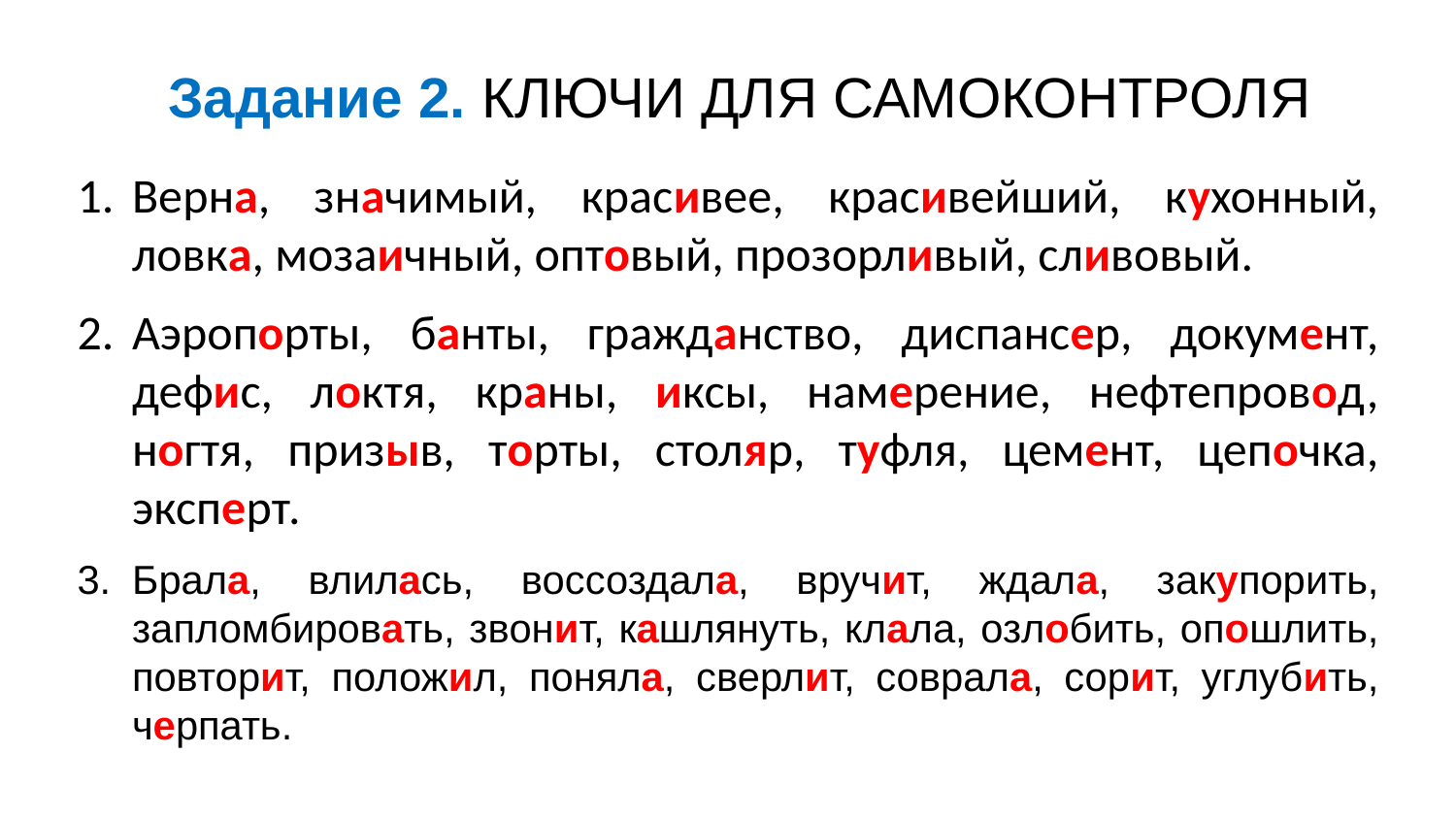

Задание 2. КЛЮЧИ ДЛЯ САМОКОНТРОЛЯ
Верна, значимый, красивее, красивейший, кухонный, ловка, мозаичный, оптовый, прозорливый, сливовый.
Аэропорты, банты, гражданство, диспансер, документ, дефис, локтя, краны, иксы, намерение, нефтепровод, ногтя, призыв, торты, столяр, туфля, цемент, цепочка, эксперт.
Брала, влилась, воссоздала, вручит, ждала, закупорить, запломбировать, звонит, кашлянуть, клала, озлобить, опошлить, повторит, положил, поняла, сверлит, соврала, сорит, углубить, черпать.